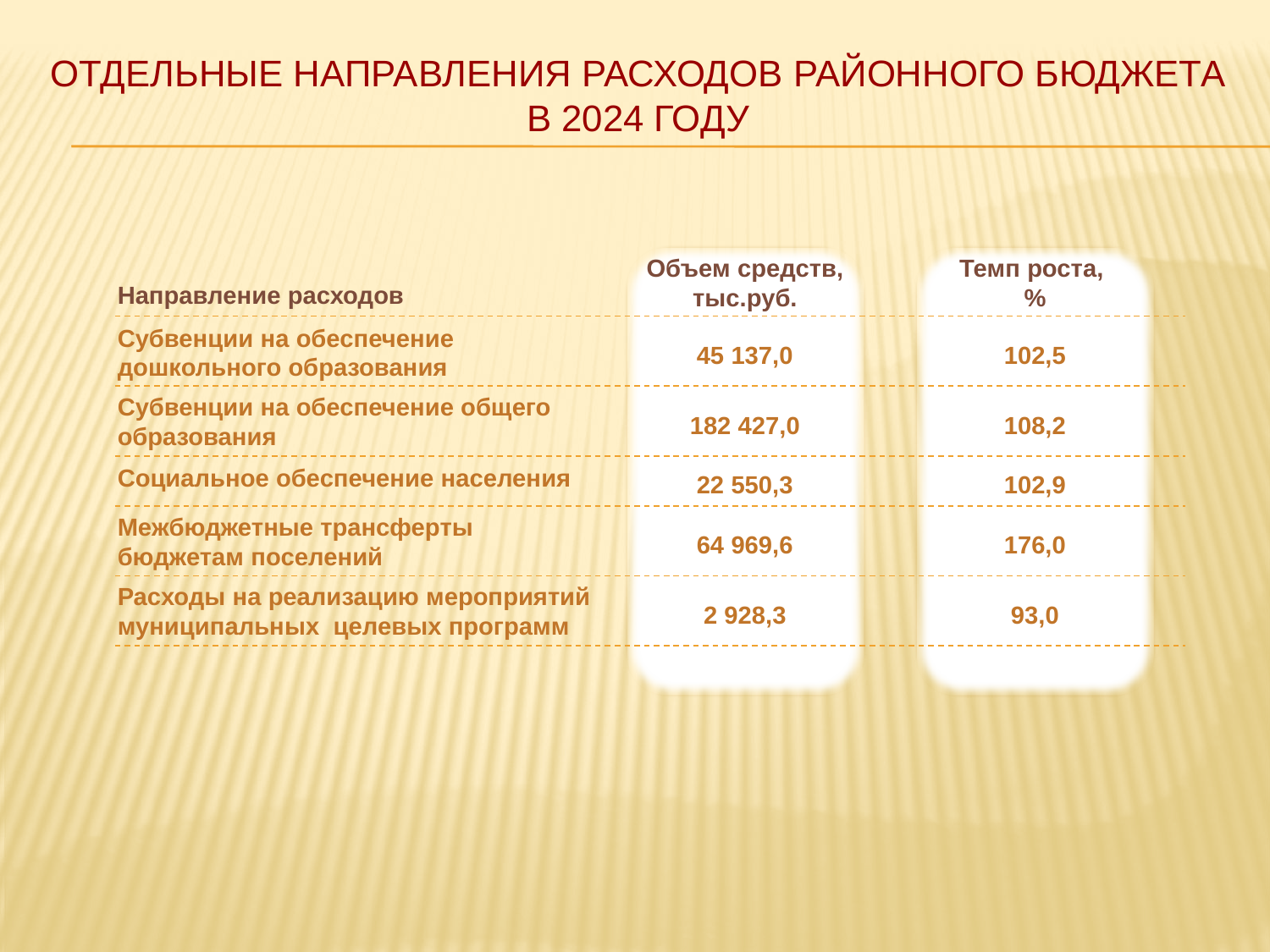

# ОТДЕЛЬНЫЕ НАПРАВЛЕНИЯ РАСХОДОВ РАЙОННОГО БЮДЖЕТА В 2024 году
Объем средств, тыс.руб.
45 137,0
182 427,0
22 550,3
64 969,6
2 928,3
Темп роста,
%
102,5
108,2
102,9
176,0
93,0
Направление расходов
Субвенции на обеспечение дошкольного образования

Субвенции на обеспечение общего образования

Межбюджетные трансферты бюджетам поселений

Расходы на реализацию мероприятий муниципальных  целевых программ

Социальное обеспечение населения